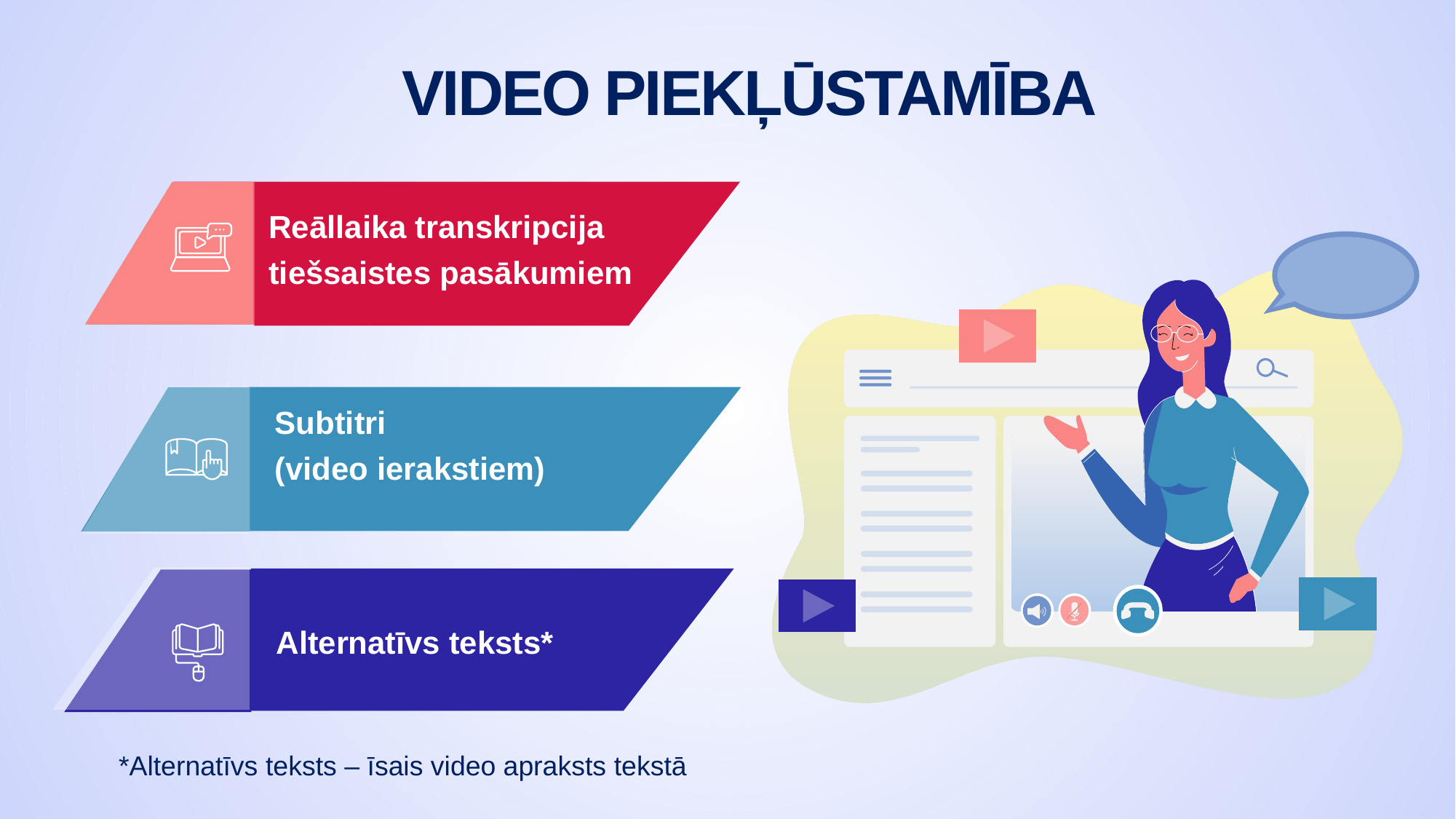

VIDEO PIEKĻŪSTAMĪBA

Reāllaika transkripcija tiešsaistes pasākumiem

Subtitri
(video ierakstiem)

Alternatīvs teksts*
*Alternatīvs teksts – īsais video apraksts tekstā